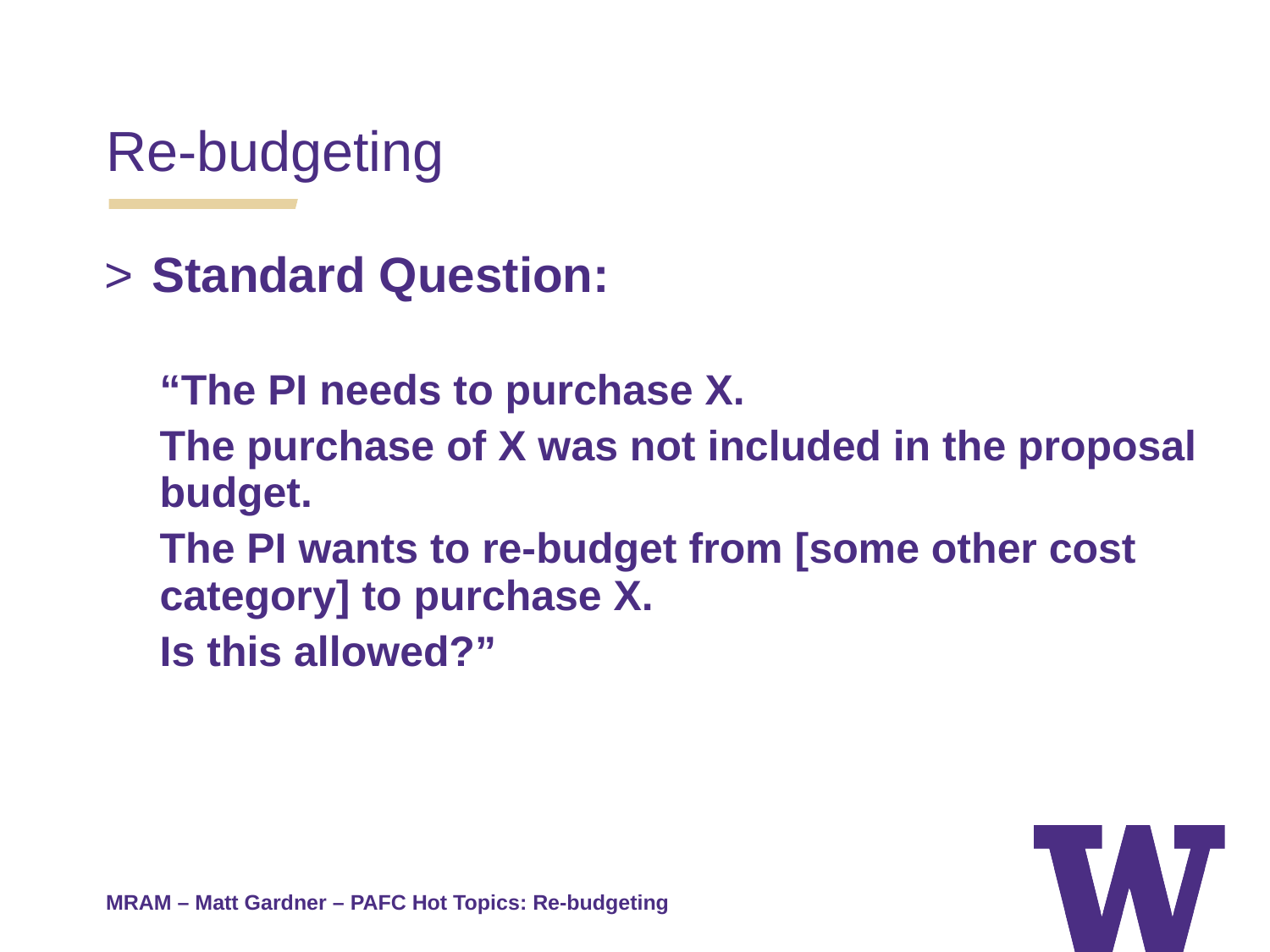

Re-budgeting
Standard Question:

“The PI needs to purchase X.
The purchase of X was not included in the proposal budget.
The PI wants to re-budget from [some other cost category] to purchase X.
Is this allowed?”
MRAM – Matt Gardner – PAFC Hot Topics: Re-budgeting